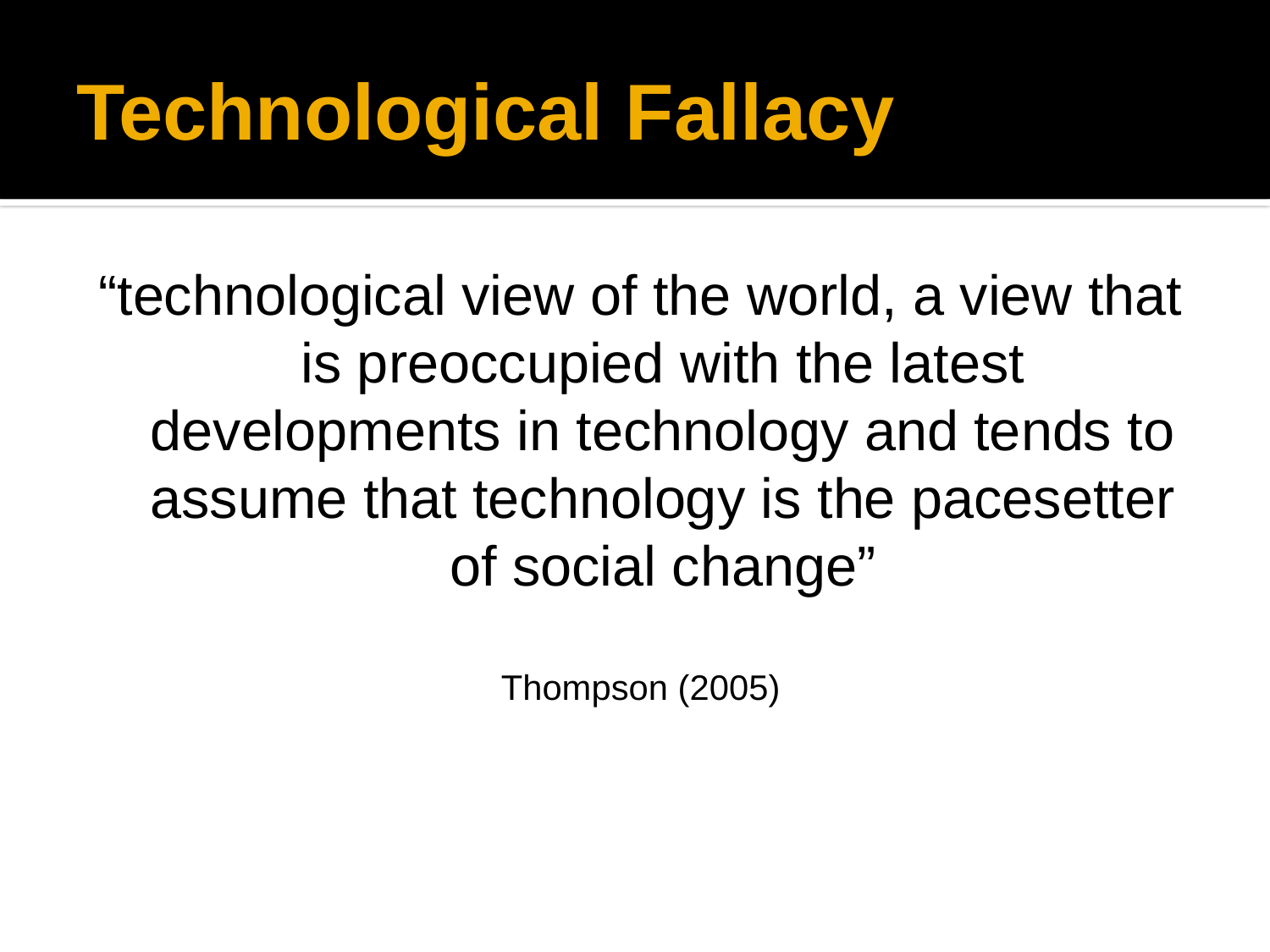

# Technological Fallacy
“technological view of the world, a view that is preoccupied with the latest developments in technology and tends to assume that technology is the pacesetter of social change”

Thompson (2005)